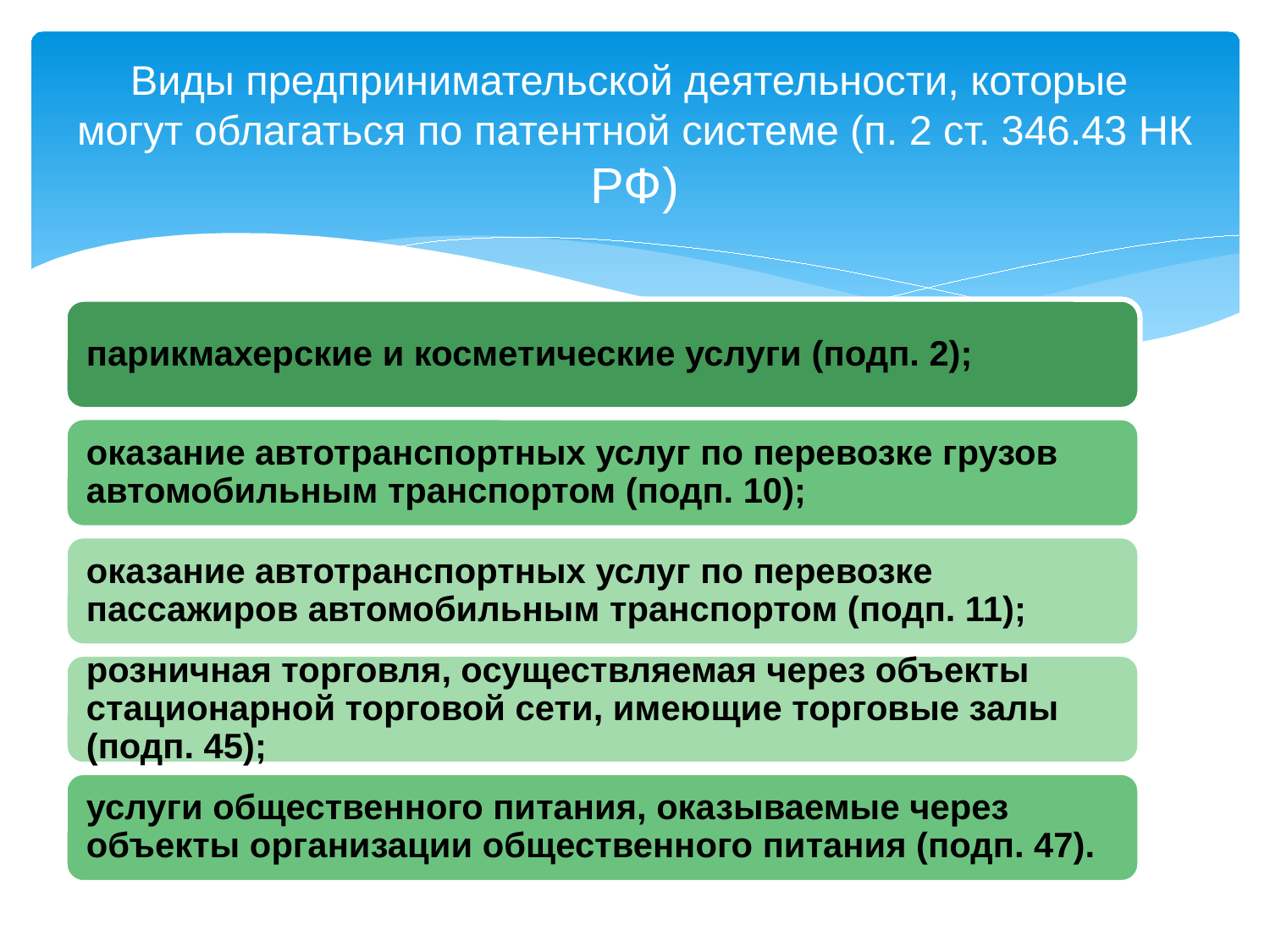

# Виды предпринимательской деятельности, которые  могут облагаться по патентной системе (п. 2 ст. 346.43 НК РФ)
парикмахерские и косметические услуги (подп. 2);
оказание автотранспортных услуг по перевозке грузов автомобильным транспортом (подп. 10);
оказание автотранспортных услуг по перевозке пассажиров автомобильным транспортом (подп. 11);
розничная торговля, осуществляемая через объекты стационарной торговой сети, имеющие торговые залы (подп. 45);
услуги общественного питания, оказываемые через объекты организации общественного питания (подп. 47).